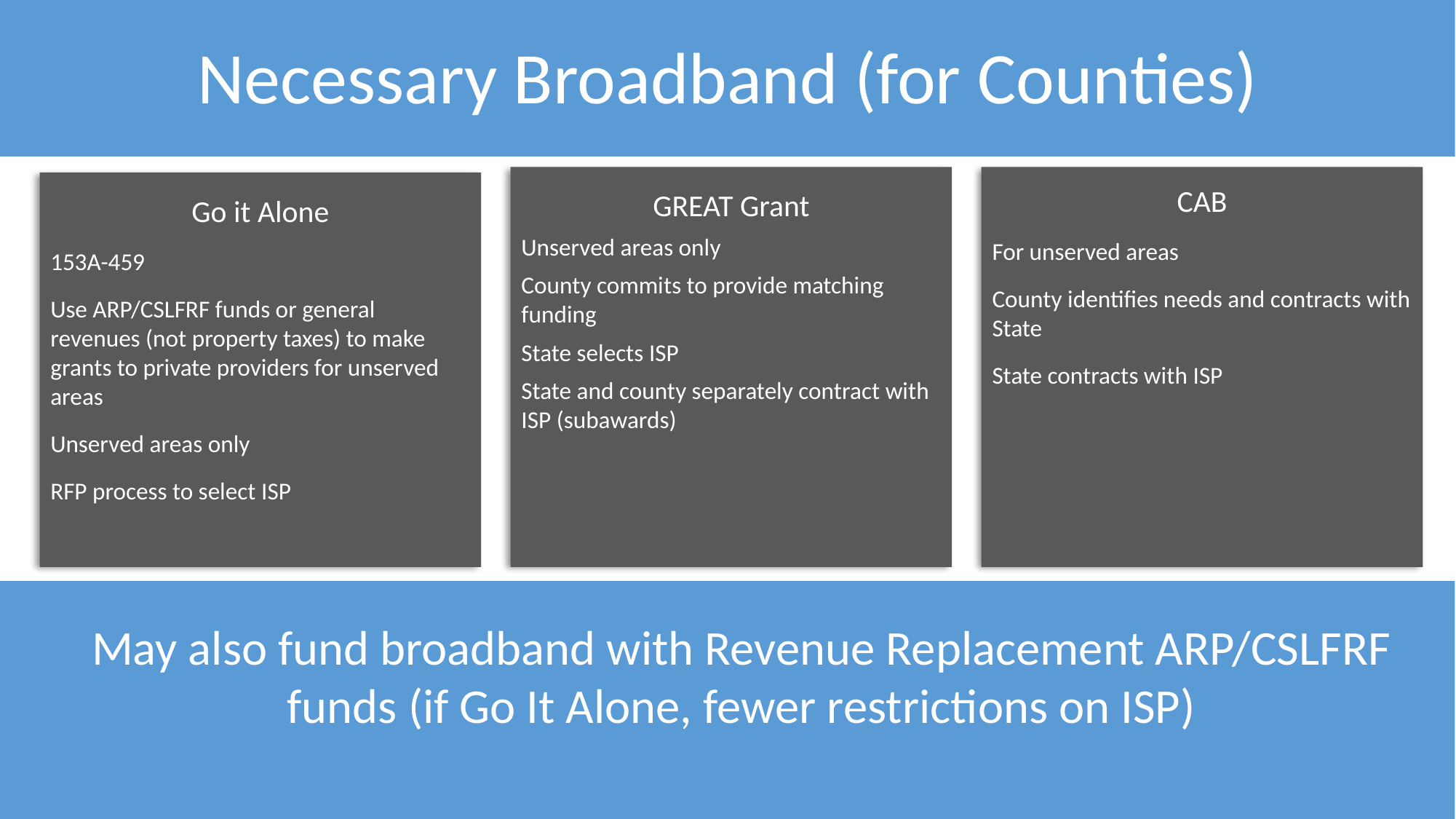

# Necessary Broadband (for Counties)

CAB
For unserved areas
County identifies needs and contracts with State
State contracts with ISP

GREAT Grant
Unserved areas only
County commits to provide matching funding
State selects ISP
State and county separately contract with ISP (subawards)

Go it Alone
153A-459
Use ARP/CSLFRF funds or general revenues (not property taxes) to make grants to private providers for unserved areas
Unserved areas only
RFP process to select ISP

May also fund broadband with Revenue Replacement ARP/CSLFRF funds (if Go It Alone, fewer restrictions on ISP)